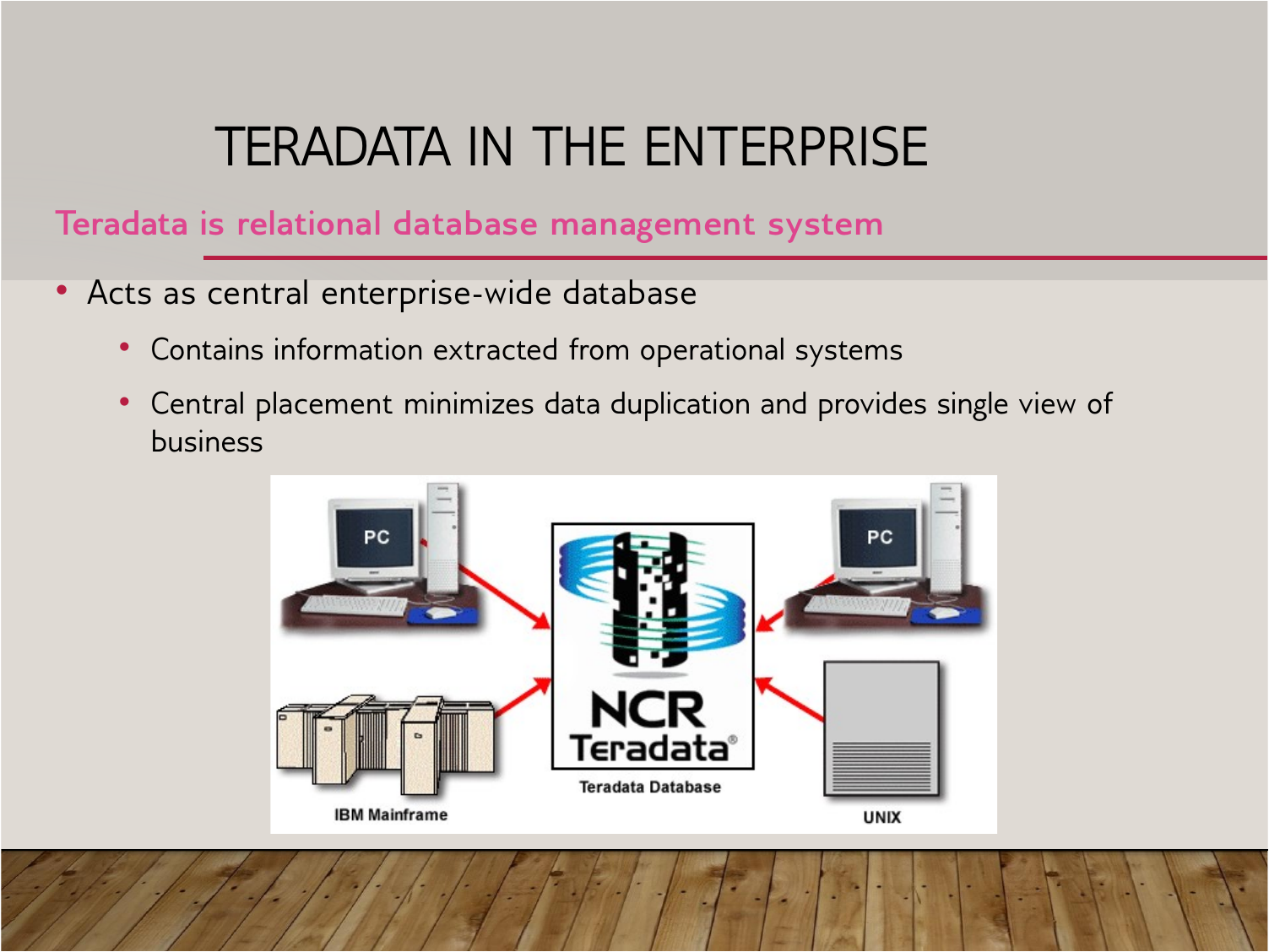

# TERADATA IN THE ENTERPRISE
Teradata is relational database management system
Acts as central enterprise-wide database
Contains information extracted from operational systems
Central placement minimizes data duplication and provides single view of business